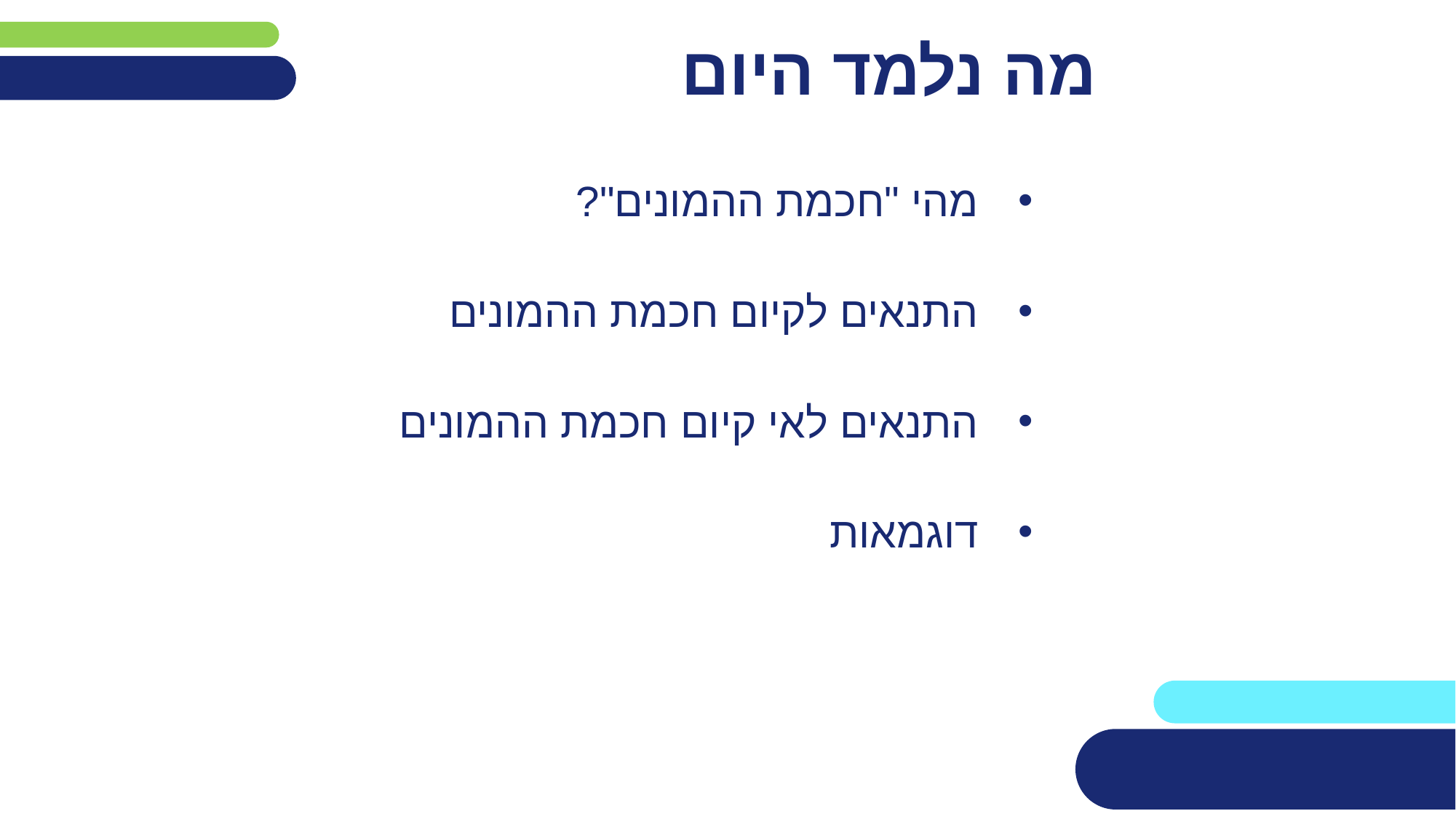

# מה נלמד היום
מהי "חכמת ההמונים"?
התנאים לקיום חכמת ההמונים
התנאים לאי קיום חכמת ההמונים
דוגמאות